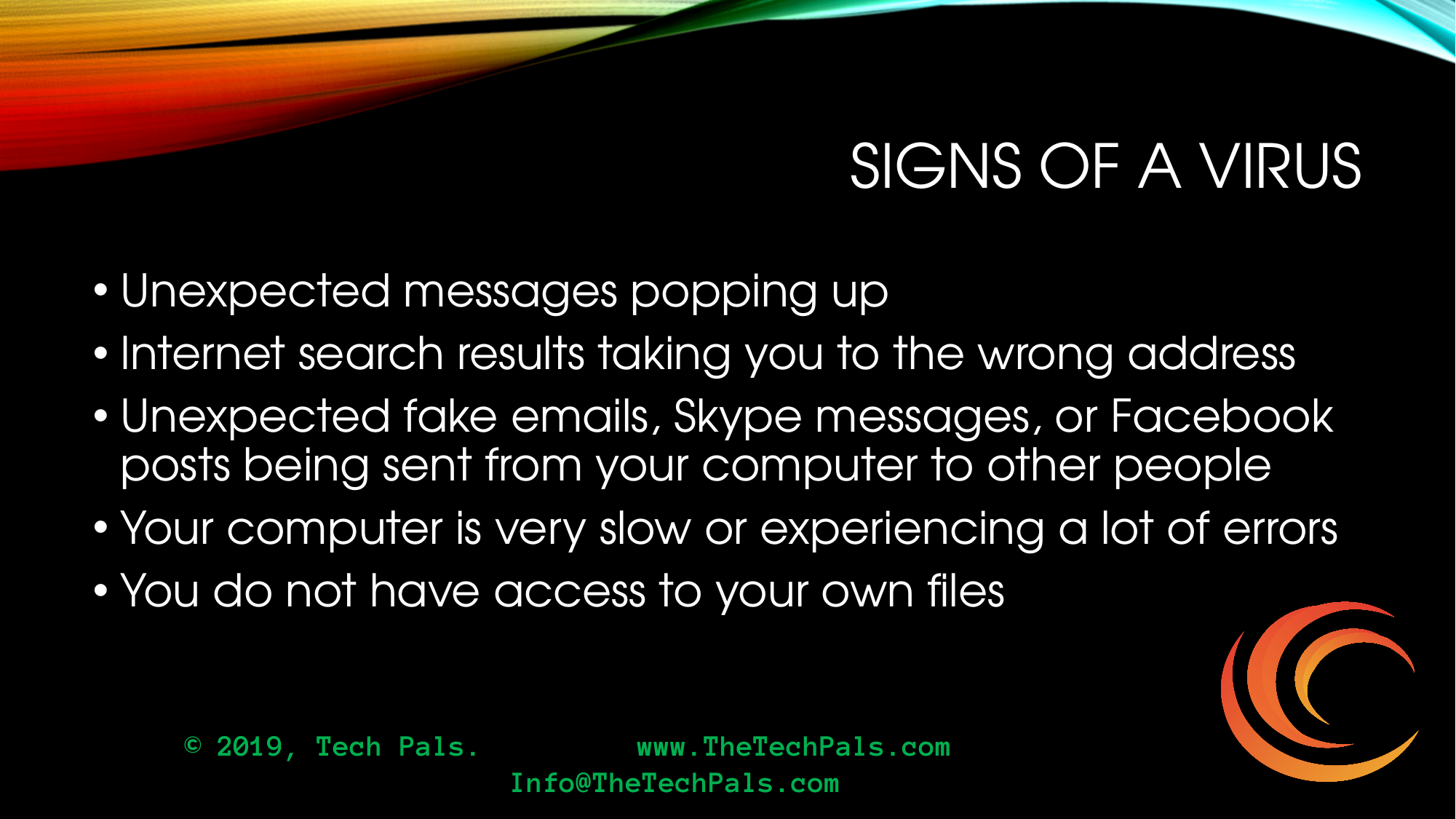

# Signs of a Virus
Unexpected messages popping up
Internet search results taking you to the wrong address
Unexpected fake emails, Skype messages, or Facebook posts being sent from your computer to other people
Your computer is very slow or experiencing a lot of errors
You do not have access to your own files

© 2019, Tech Pals. 		 www.TheTechPals.com 		Info@TheTechPals.com